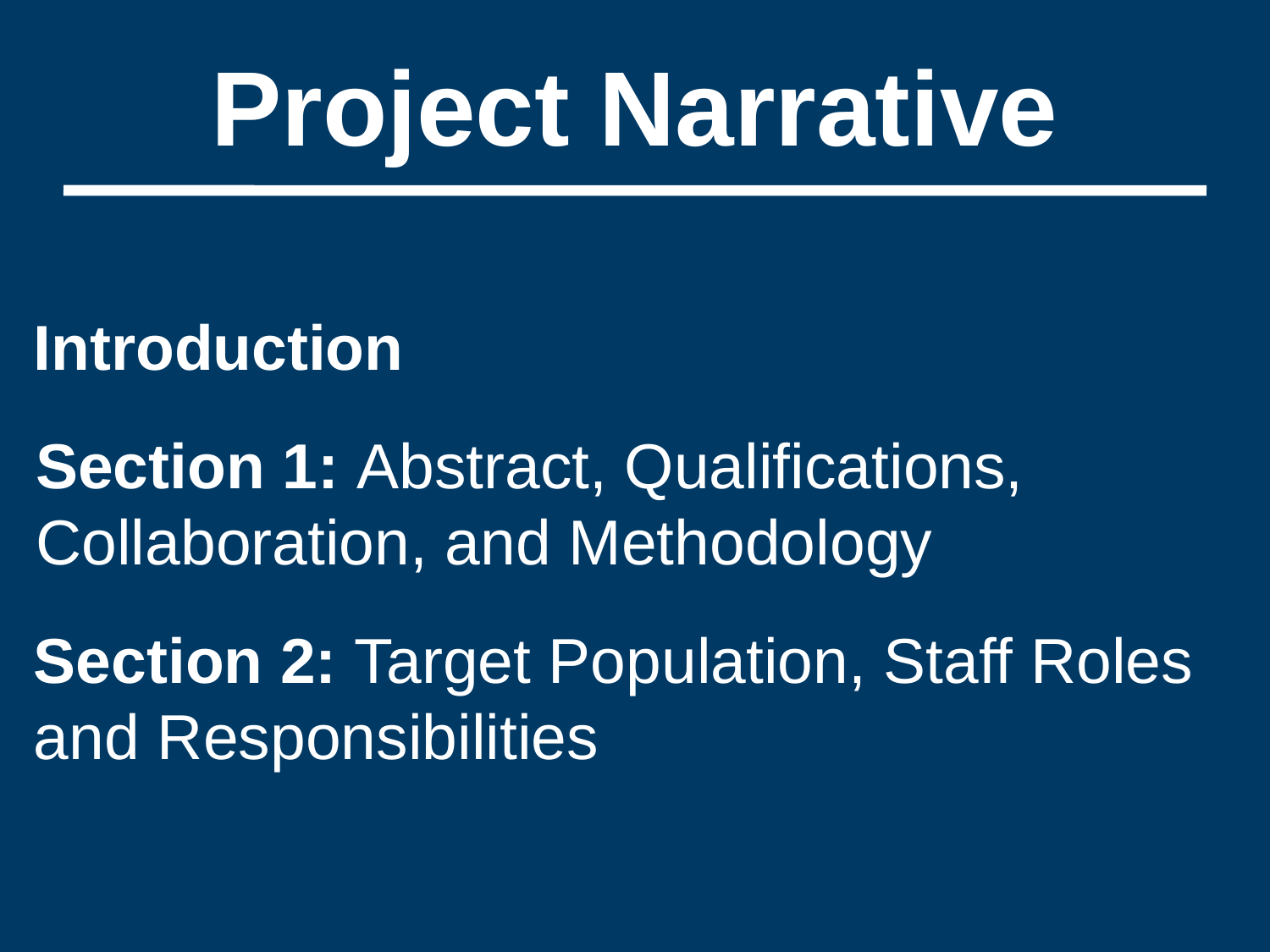

# Project Narrative
Introduction
Section 1: Abstract, Qualifications, Collaboration, and Methodology
Section 2: Target Population, Staff Roles and Responsibilities